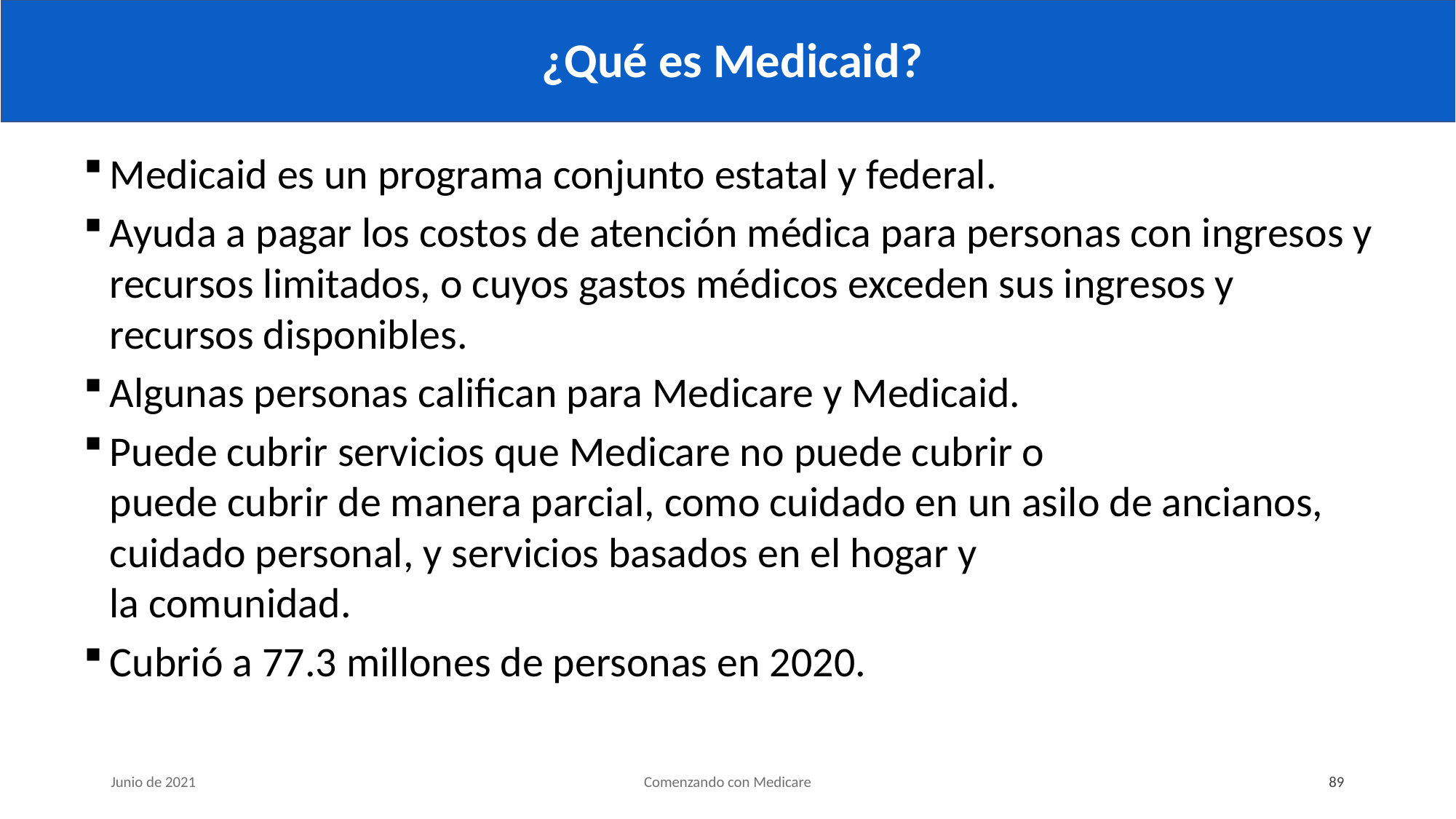

# ¿Qué es Medicaid?
Medicaid es un programa conjunto estatal y federal.
Ayuda a pagar los costos de atención médica para personas con ingresos y recursos limitados, o cuyos gastos médicos exceden sus ingresos y recursos disponibles.
Algunas personas califican para Medicare y Medicaid.
Puede cubrir servicios que Medicare no puede cubrir o
puede cubrir de manera parcial, como cuidado en un asilo de ancianos, cuidado personal, y servicios basados en el hogar y
la comunidad.
Cubrió a 77.3 millones de personas en 2020.
Junio de 2021
Comenzando con Medicare